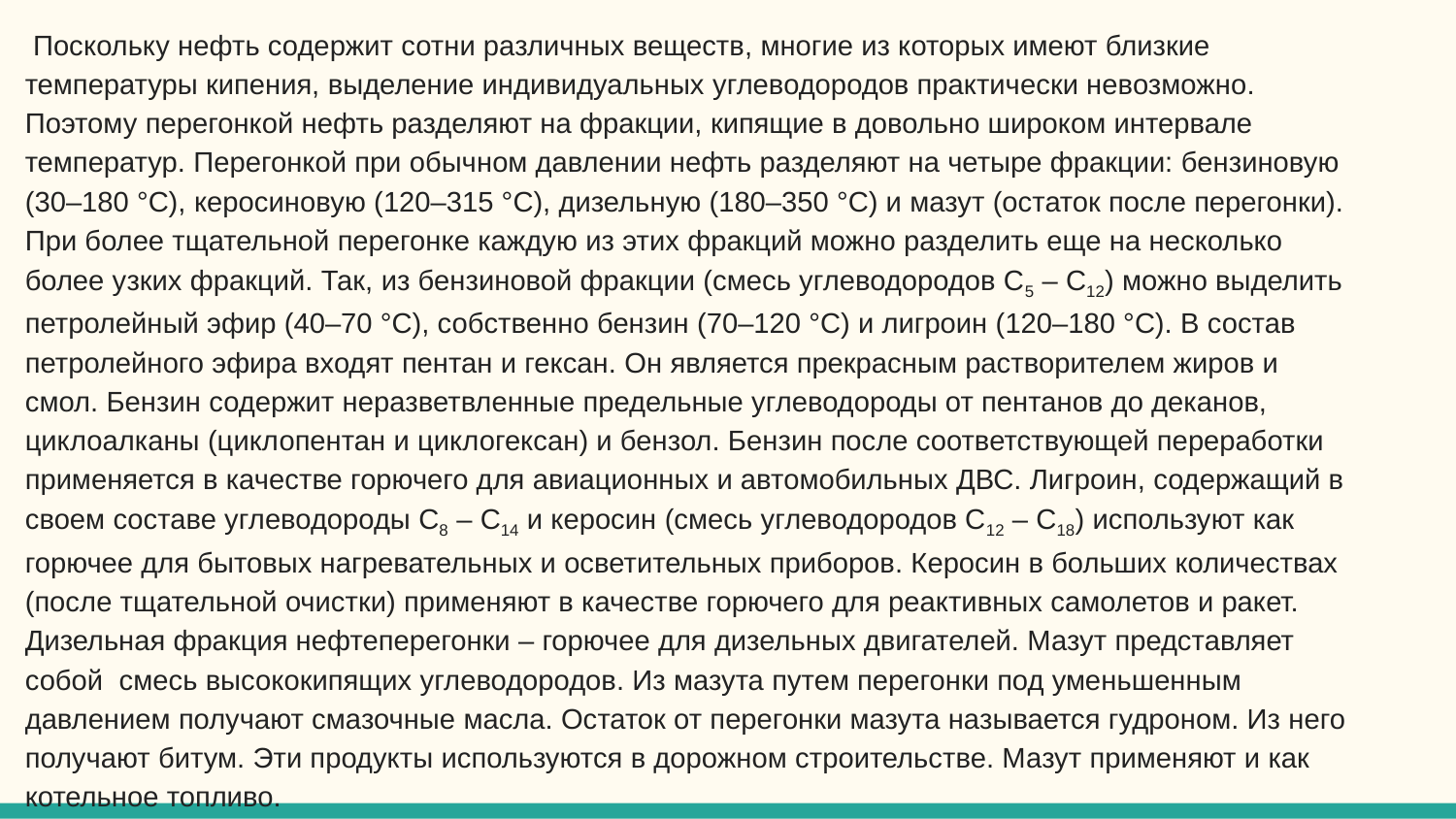

Поскольку нефть содержит сотни различных веществ, многие из которых имеют близкие температуры кипения, выделение индивидуальных углеводородов практически невозможно. Поэтому перегонкой нефть разделяют на фракции, кипящие в довольно широком интервале температур. Перегонкой при обычном давлении нефть разделяют на четыре фракции: бензиновую (30–180 °С), керосиновую (120–315 °С), дизельную (180–350 °С) и мазут (остаток после перегонки). При более тщательной перегонке каждую из этих фракций можно разделить еще на несколько более узких фракций. Так, из бензиновой фракции (смесь углеводородов С5 – С12) можно выделить петролейный эфир (40–70 °С), собственно бензин (70–120 °С) и лигроин (120–180 °С). В состав петролейного эфира входят пентан и гексан. Он является прекрасным растворителем жиров и смол. Бензин содержит неразветвленные предельные углеводороды от пентанов до деканов, циклоалканы (циклопентан и циклогексан) и бензол. Бензин после соответствующей переработки применяется в качестве горючего для авиационных и автомобильных ДВС. Лигроин, содержащий в своем составе углеводороды С8 – С14 и керосин (смесь углеводородов С12 – С18) используют как горючее для бытовых нагревательных и осветительных приборов. Керосин в больших количествах (после тщательной очистки) применяют в качестве горючего для реактивных самолетов и ракет. Дизельная фракция нефтеперегонки – горючее для дизельных двигателей. Мазут представляет собой  смесь высококипящих углеводородов. Из мазута путем перегонки под уменьшенным давлением получают смазочные масла. Остаток от перегонки мазута называется гудроном. Из него получают битум. Эти продукты используются в дорожном строительстве. Мазут применяют и как котельное топливо.